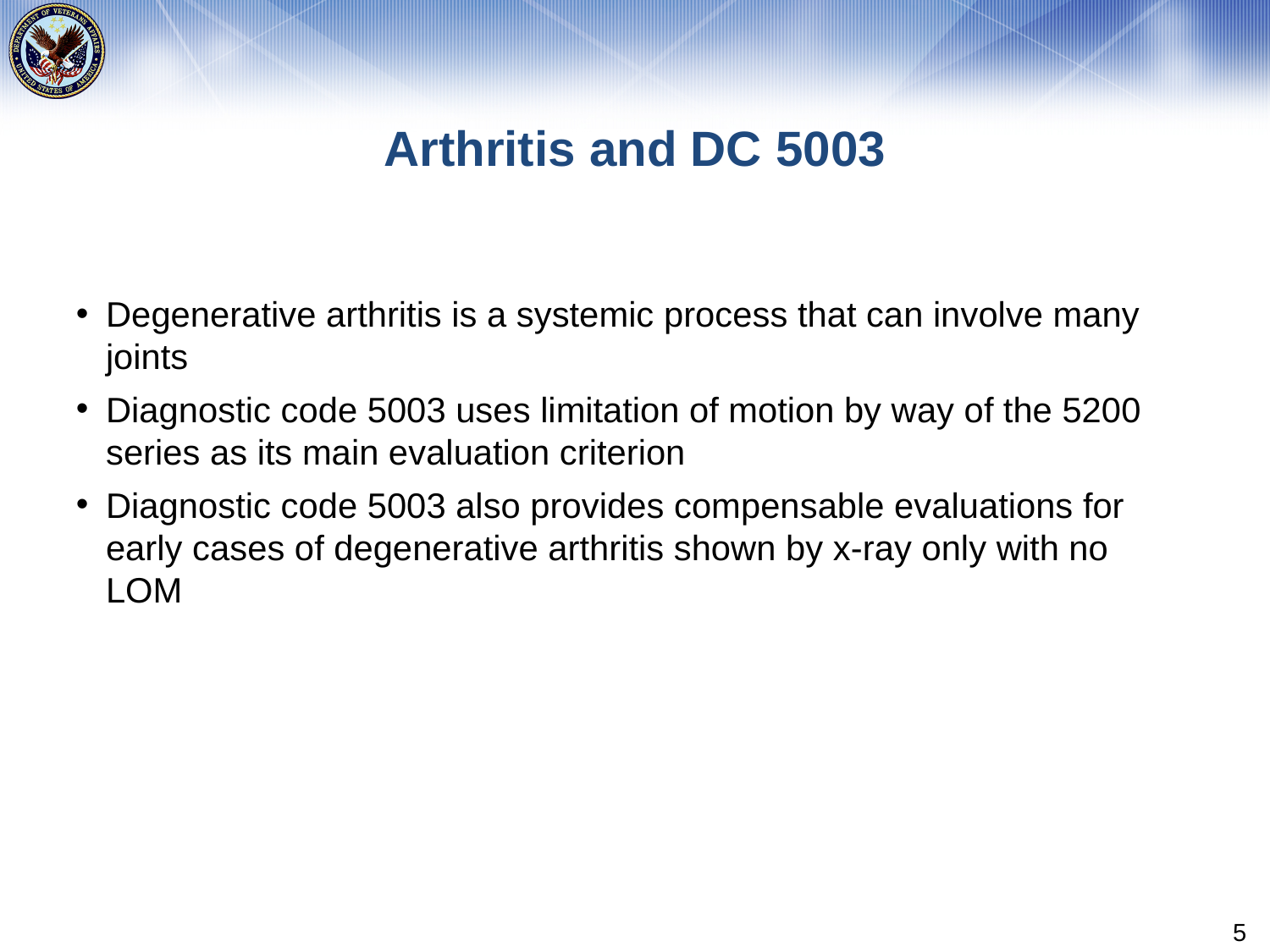

# Arthritis and DC 5003
Degenerative arthritis is a systemic process that can involve many joints
Diagnostic code 5003 uses limitation of motion by way of the 5200 series as its main evaluation criterion
Diagnostic code 5003 also provides compensable evaluations for early cases of degenerative arthritis shown by x-ray only with no LOM
5